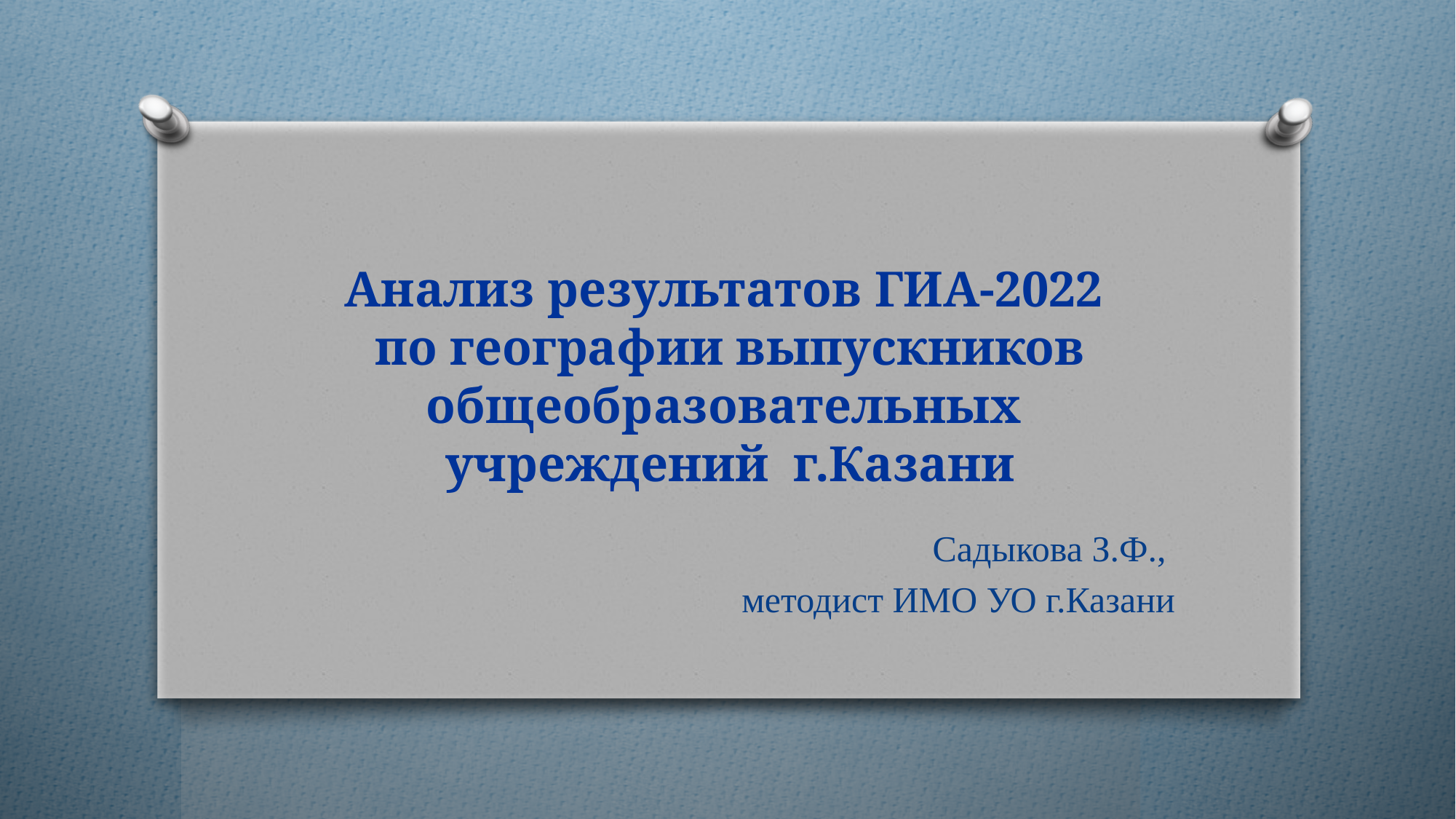

# Анализ результатов ГИА-2022 по географии выпускников общеобразовательных учреждений  г.Казани

Садыкова З.Ф.,
методист ИМО УО г.Казани